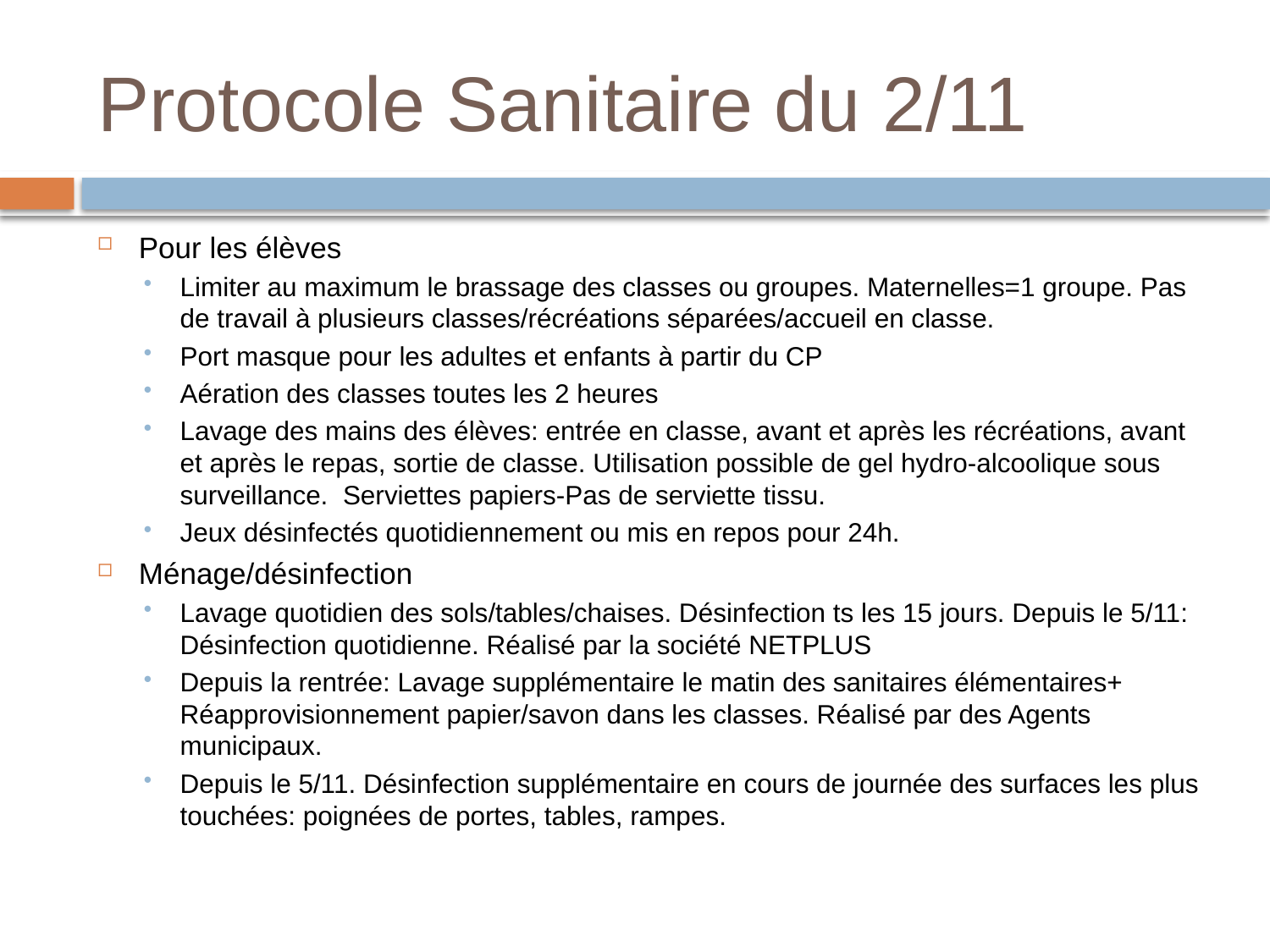

# Protocole Sanitaire du 2/11
Pour les élèves
Limiter au maximum le brassage des classes ou groupes. Maternelles=1 groupe. Pas de travail à plusieurs classes/récréations séparées/accueil en classe.
Port masque pour les adultes et enfants à partir du CP
Aération des classes toutes les 2 heures
Lavage des mains des élèves: entrée en classe, avant et après les récréations, avant et après le repas, sortie de classe. Utilisation possible de gel hydro-alcoolique sous surveillance.  Serviettes papiers-Pas de serviette tissu.
Jeux désinfectés quotidiennement ou mis en repos pour 24h.
Ménage/désinfection
Lavage quotidien des sols/tables/chaises. Désinfection ts les 15 jours. Depuis le 5/11: Désinfection quotidienne. Réalisé par la société NETPLUS
Depuis la rentrée: Lavage supplémentaire le matin des sanitaires élémentaires+  Réapprovisionnement papier/savon dans les classes. Réalisé par des Agents municipaux.
Depuis le 5/11. Désinfection supplémentaire en cours de journée des surfaces les plus touchées: poignées de portes, tables, rampes.